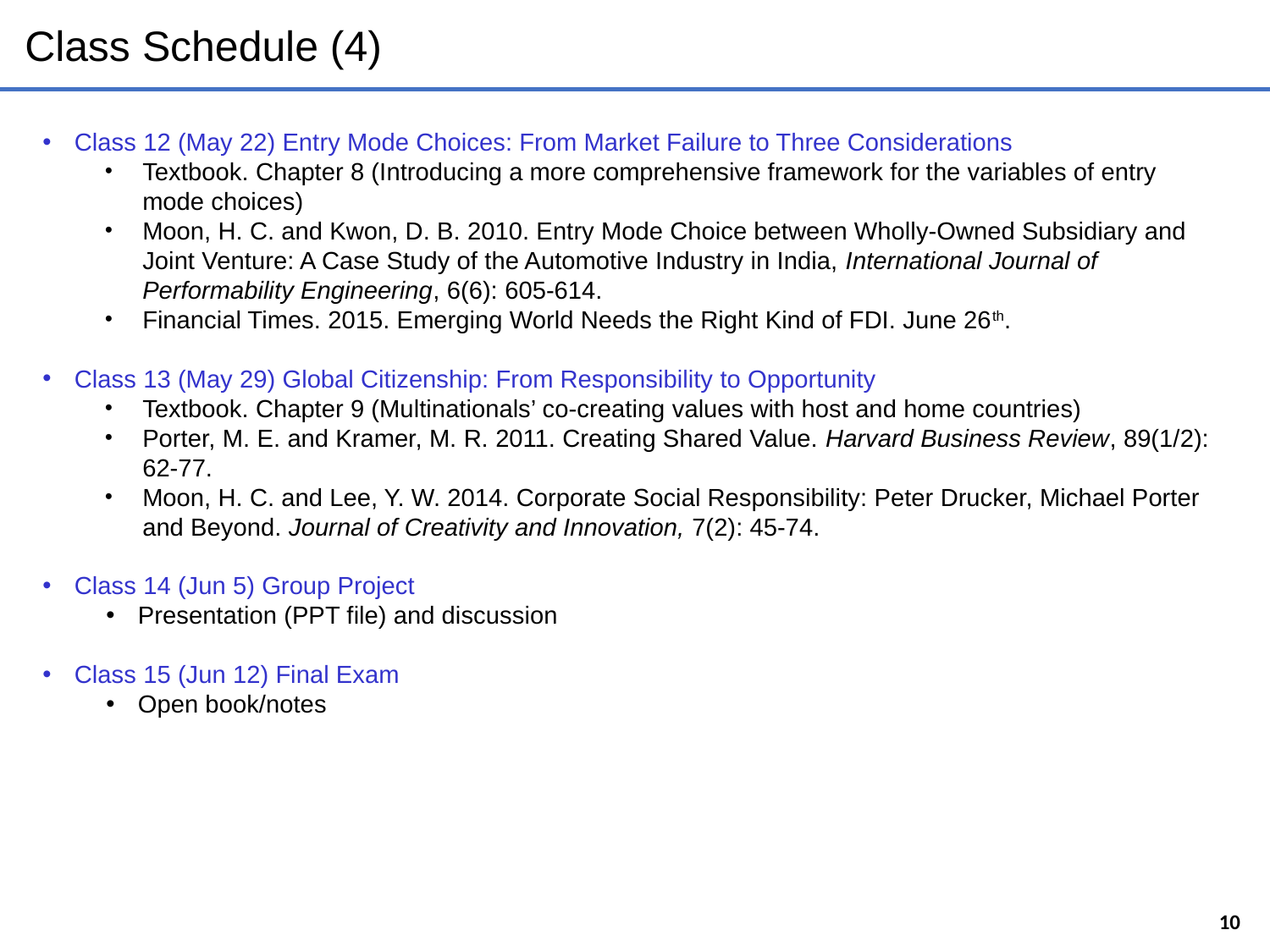

# Class Schedule (4)
Class 12 (May 22) Entry Mode Choices: From Market Failure to Three Considerations
Textbook. Chapter 8 (Introducing a more comprehensive framework for the variables of entry mode choices)
Moon, H. C. and Kwon, D. B. 2010. Entry Mode Choice between Wholly-Owned Subsidiary and Joint Venture: A Case Study of the Automotive Industry in India, International Journal of Performability Engineering, 6(6): 605-614.
Financial Times. 2015. Emerging World Needs the Right Kind of FDI. June 26th.

Class 13 (May 29) Global Citizenship: From Responsibility to Opportunity
Textbook. Chapter 9 (Multinationals’ co-creating values with host and home countries)
Porter, M. E. and Kramer, M. R. 2011. Creating Shared Value. Harvard Business Review, 89(1/2): 62-77.
Moon, H. C. and Lee, Y. W. 2014. Corporate Social Responsibility: Peter Drucker, Michael Porter and Beyond. Journal of Creativity and Innovation, 7(2): 45-74.

Class 14 (Jun 5) Group Project
Presentation (PPT file) and discussion

Class 15 (Jun 12) Final Exam
Open book/notes

10